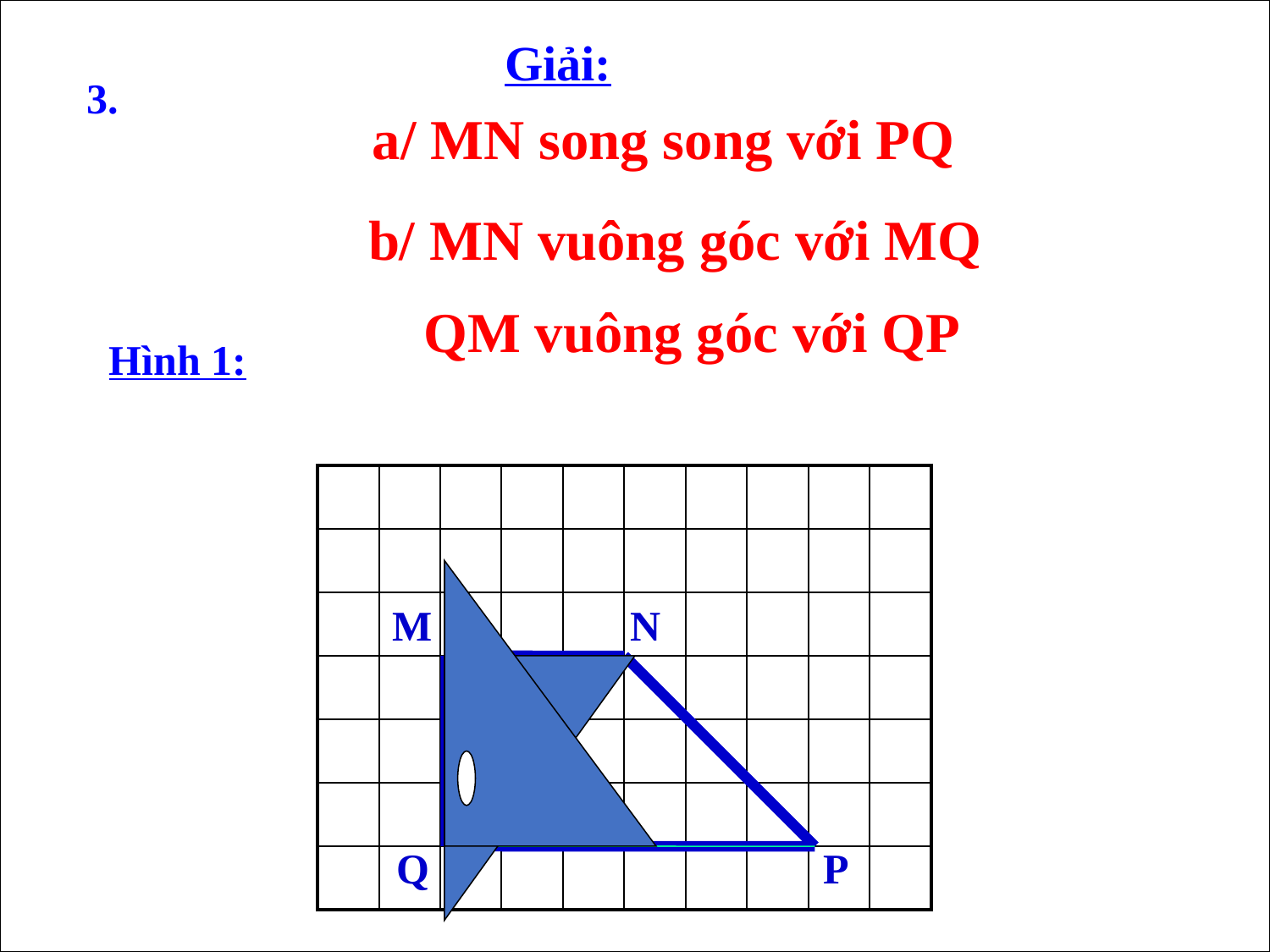

Giải:
3.
a/ MN song song với PQ
b/ MN vuông góc với MQ
QM vuông góc với QP
Hình 1:
|  |  |  |  |  |  |  |  |  |  |
| --- | --- | --- | --- | --- | --- | --- | --- | --- | --- |
|  |  |  |  |  |  |  |  |  |  |
|  |  |  |  |  |  |  |  |  |  |
|  |  |  |  |  |  |  |  |  |  |
|  |  |  |  |  |  |  |  |  |  |
|  |  |  |  |  |  |  |  |  |  |
|  |  |  |  |  |  |  |  |  |  |

M
N

Q
P